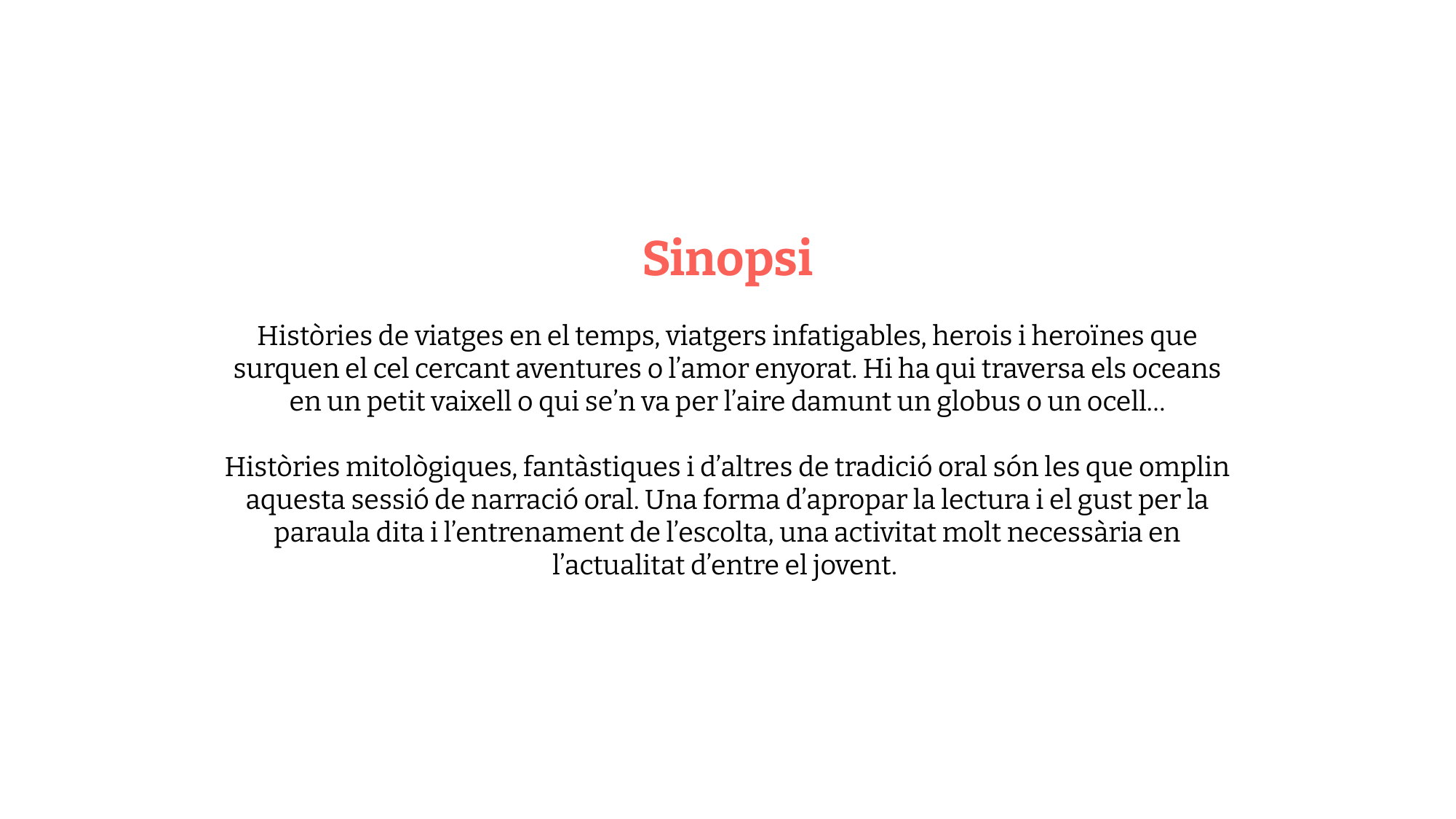

Sinopsi

Històries de viatges en el temps, viatgers infatigables, herois i heroïnes que surquen el cel cercant aventures o l’amor enyorat. Hi ha qui traversa els oceans en un petit vaixell o qui se’n va per l’aire damunt un globus o un ocell…

Històries mitològiques, fantàstiques i d’altres de tradició oral són les que omplin aquesta sessió de narració oral. Una forma d’apropar la lectura i el gust per la paraula dita i l’entrenament de l’escolta, una activitat molt necessària en l’actualitat d’entre el jovent.